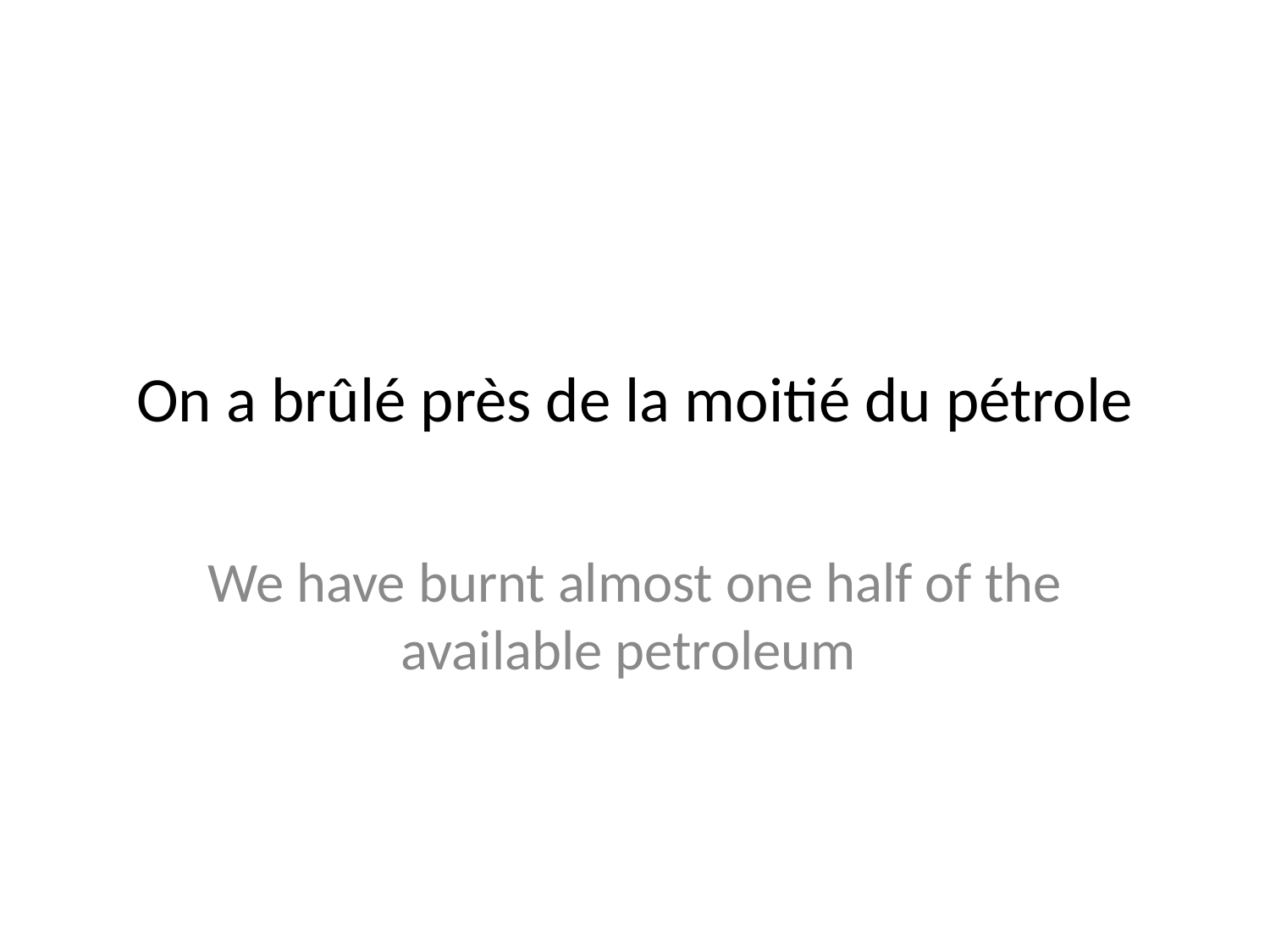

# On a brûlé près de la moitié du pétrole
We have burnt almost one half of the available petroleum